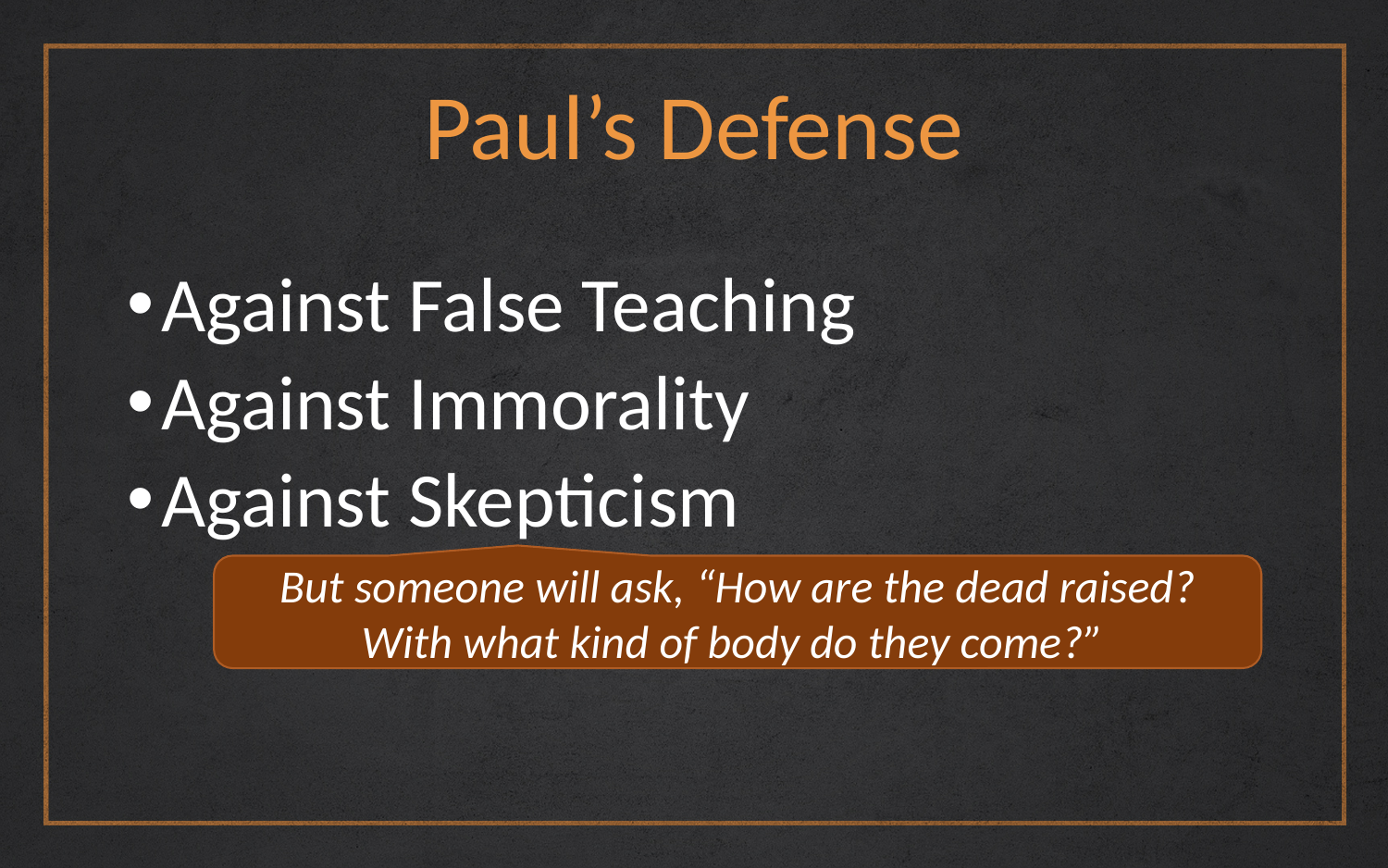

# Paul’s Defense
Against False Teaching
Against Immorality
Against Skepticism

But someone will ask, “How are the dead raised? With what kind of body do they come?”